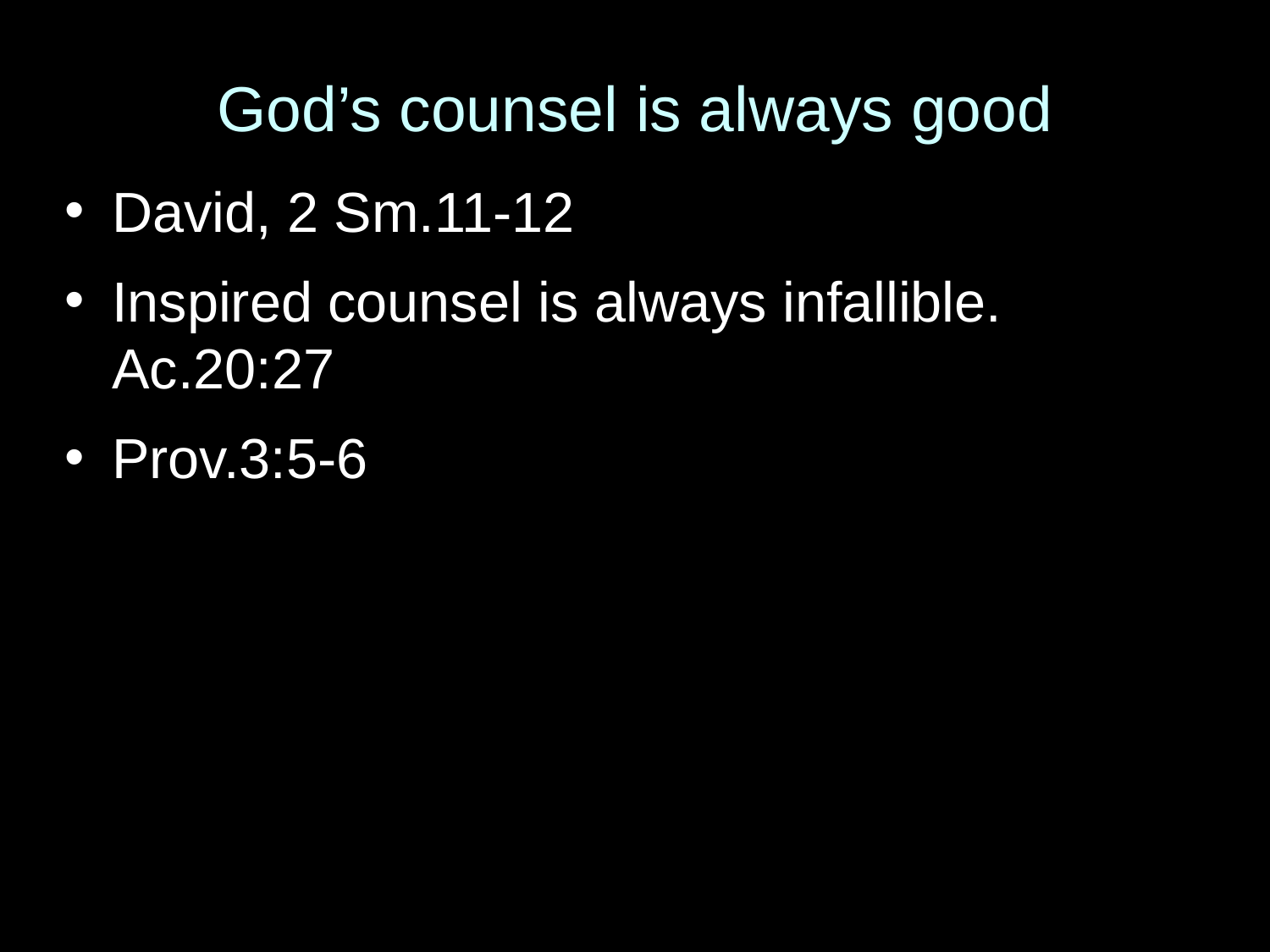

# God’s counsel is always good
David, 2 Sm.11-12
Inspired counsel is always infallible.  Ac.20:27
Prov.3:5-6